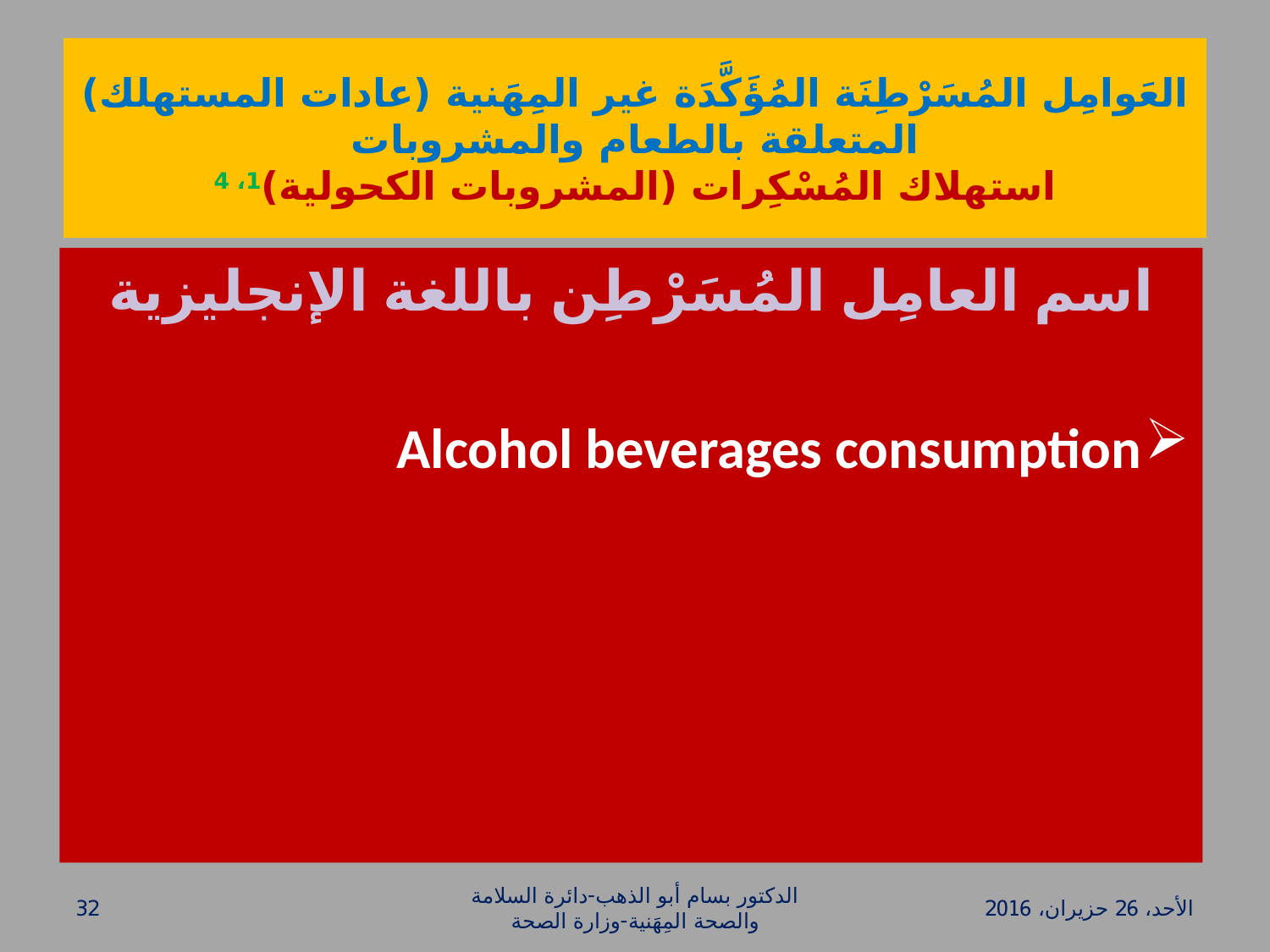

# العَوامِل المُسَرْطِنَة المُؤَكَّدَة غير المِهَنية (عادات المستهلك) المتعلقة بالطعام والمشروبات استهلاك المُسْكِرات (المشروبات الكحولية)1، 4
اسم العامِل المُسَرْطِن باللغة الإنجليزية

Alcohol beverages consumption
32
الدكتور بسام أبو الذهب-دائرة السلامة والصحة المِهَنية-وزارة الصحة
الأحد، 26 حزيران، 2016